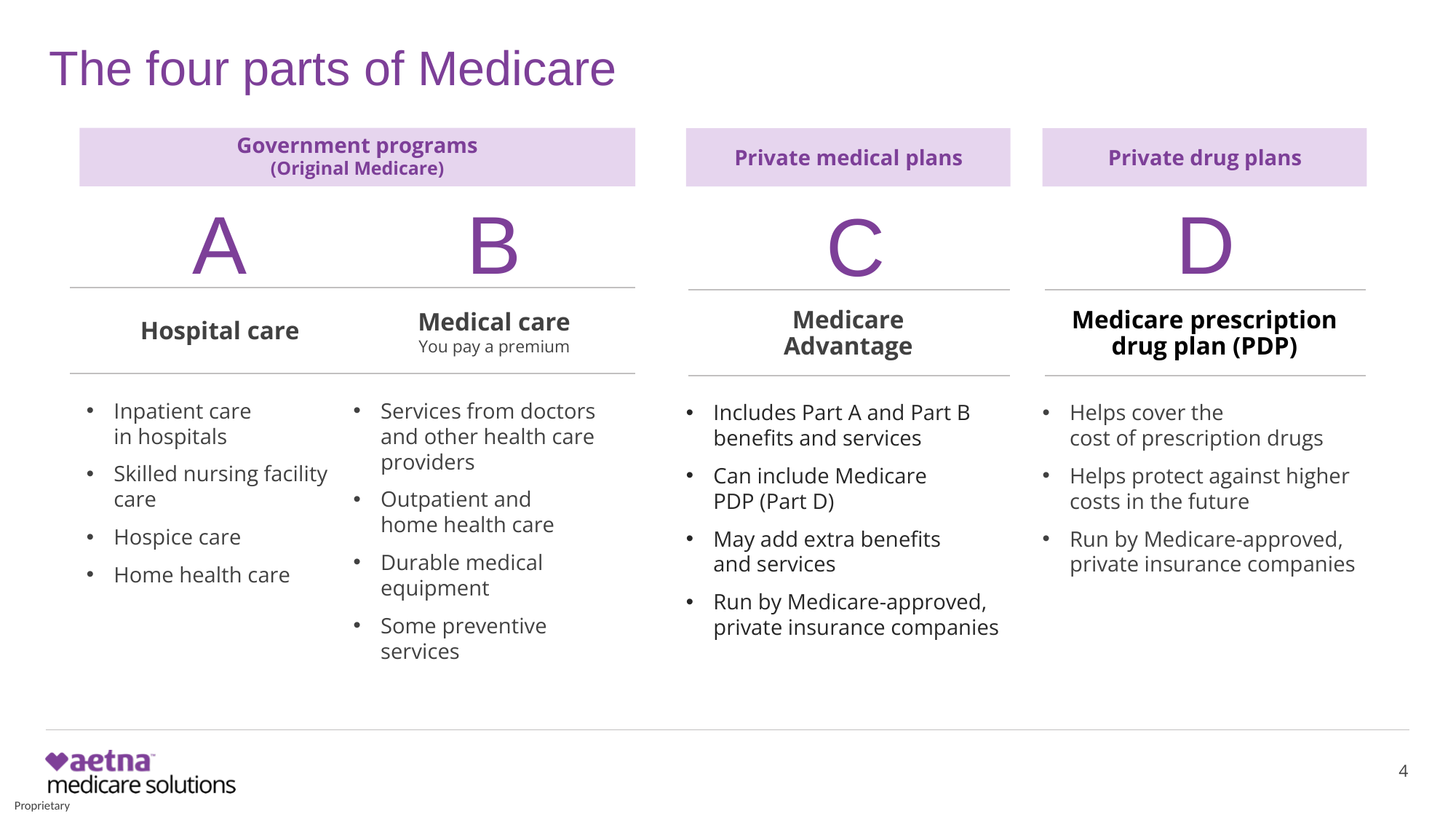

The four parts of Medicare

Government programs
(Original Medicare)
Private medical plans
Private drug plans
A
B
D
C
Medical care
You pay a premium
Medicare
Advantage
Medicare prescription drug plan (PDP)
Hospital care
Services from doctors
and other health care providers
Outpatient and
home health care
Durable medical
equipment
Some preventive
services
Inpatient care
in hospitals
Skilled nursing facility care
Hospice care
Home health care
Includes Part A and Part B benefits and services
Can include Medicare
PDP (Part D)
May add extra benefits
and services
Run by Medicare-approved, private insurance companies
Helps cover the
cost of prescription drugs
Helps protect against higher
costs in the future
Run by Medicare-approved, private insurance companies